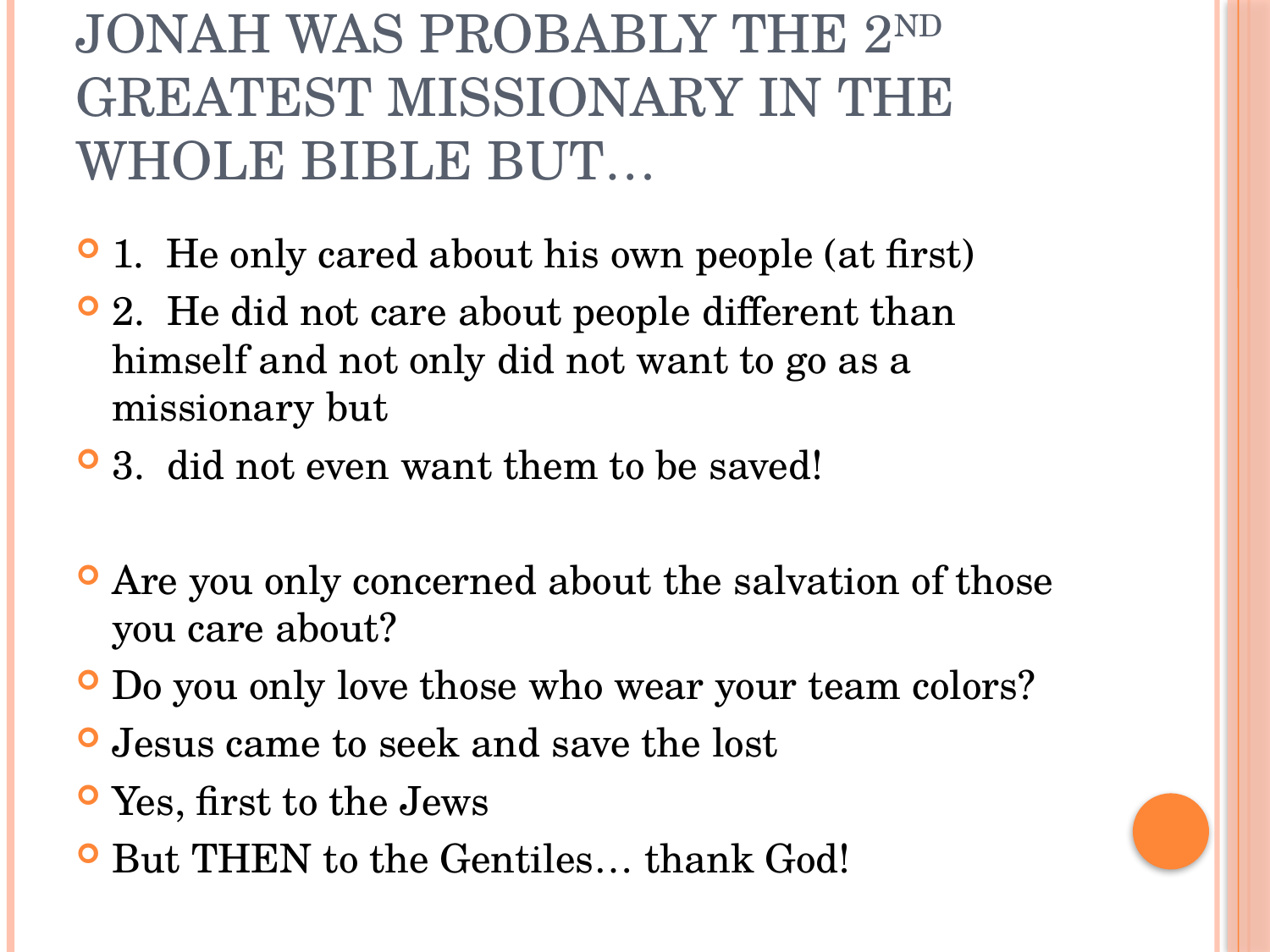

# Jonah was probably the 2nd Greatest Missionary in the Whole Bible but…
1.  He only cared about his own people (at first)
2.  He did not care about people different than himself and not only did not want to go as a missionary but
3.  did not even want them to be saved!

Are you only concerned about the salvation of those you care about?
Do you only love those who wear your team colors?
Jesus came to seek and save the lost
Yes, first to the Jews
But THEN to the Gentiles… thank God!